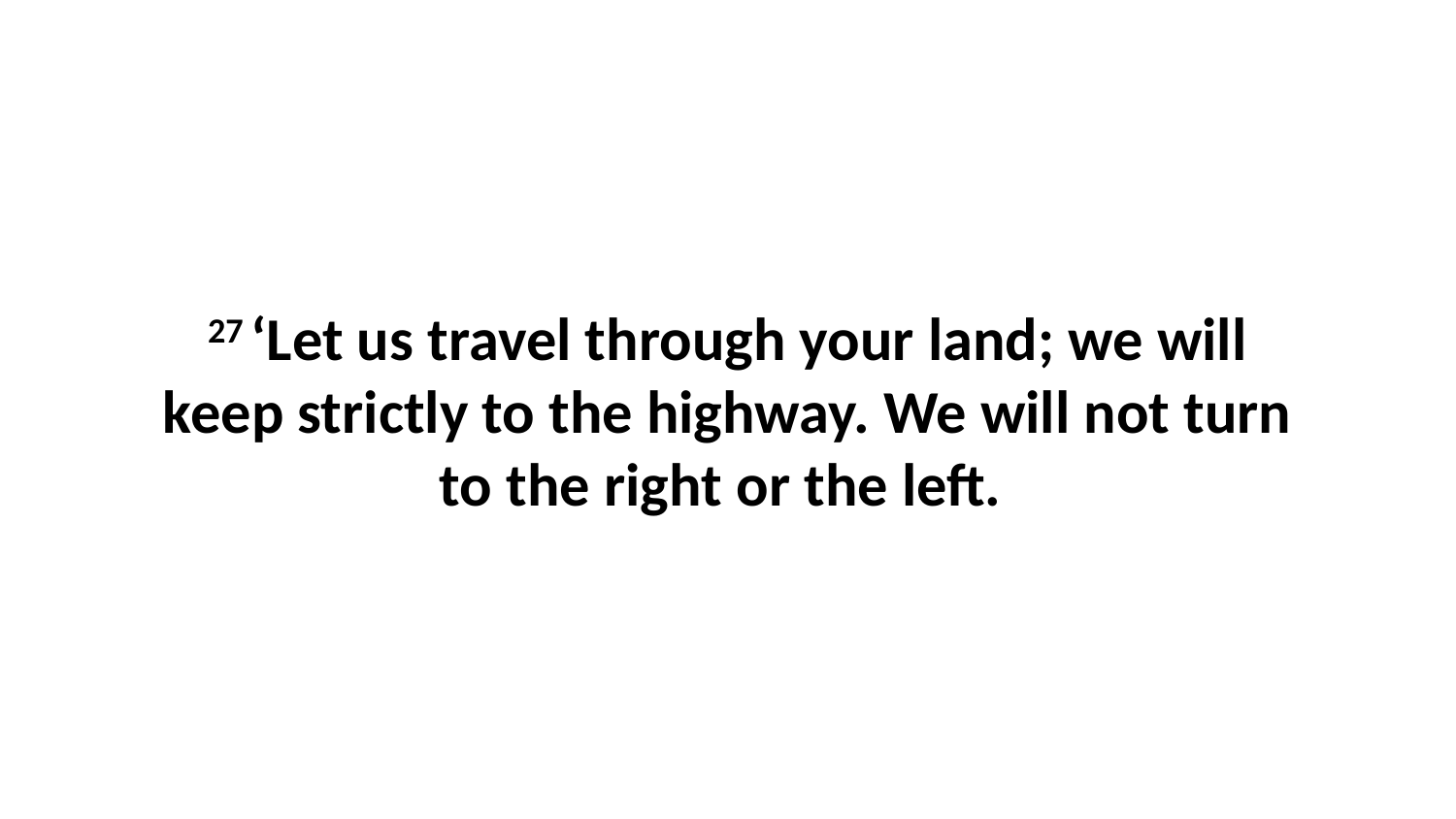

27 ‘Let us travel through your land; we will keep strictly to the highway. We will not turn to the right or the left.